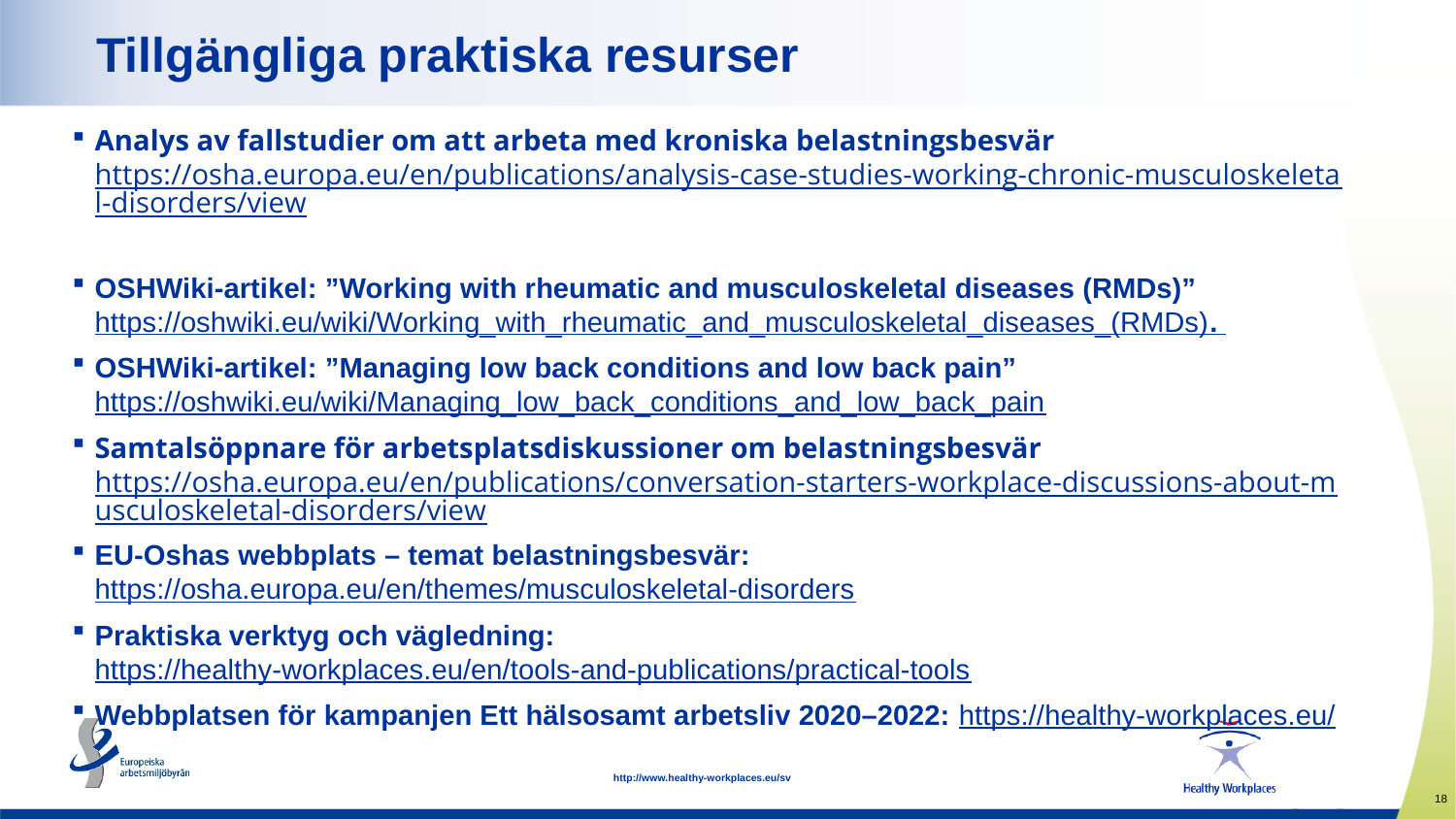

# Tillgängliga praktiska resurser
Analys av fallstudier om att arbeta med kroniska belastningsbesvär https://osha.europa.eu/en/publications/analysis-case-studies-working-chronic-musculoskeletal-disorders/view
OSHWiki-artikel: ”Working with rheumatic and musculoskeletal diseases (RMDs)” https://oshwiki.eu/wiki/Working_with_rheumatic_and_musculoskeletal_diseases_(RMDs).
OSHWiki-artikel: ”Managing low back conditions and low back pain” https://oshwiki.eu/wiki/Managing_low_back_conditions_and_low_back_pain
Samtalsöppnare för arbetsplatsdiskussioner om belastningsbesvär https://osha.europa.eu/en/publications/conversation-starters-workplace-discussions-about-musculoskeletal-disorders/view
EU-Oshas webbplats – temat belastningsbesvär: https://osha.europa.eu/en/themes/musculoskeletal-disorders
Praktiska verktyg och vägledning: https://healthy-workplaces.eu/en/tools-and-publications/practical-tools
Webbplatsen för kampanjen Ett hälsosamt arbetsliv 2020–2022: https://healthy-workplaces.eu/